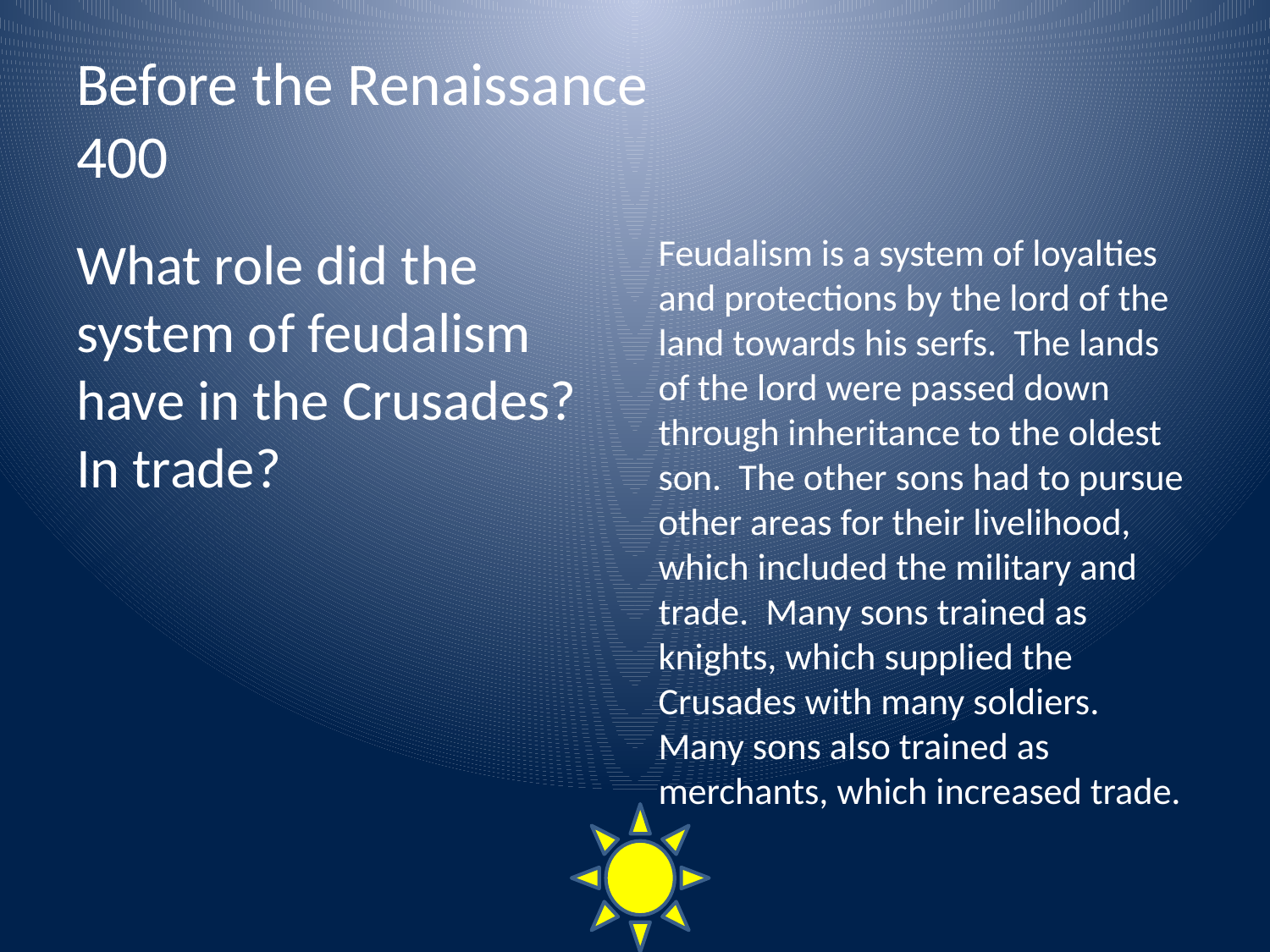

# Before the Renaissance 400
What role did the system of feudalism have in the Crusades?  In trade?
Feudalism is a system of loyalties and protections by the lord of the land towards his serfs.  The lands of the lord were passed down through inheritance to the oldest son.  The other sons had to pursue other areas for their livelihood, which included the military and trade.  Many sons trained as knights, which supplied the Crusades with many soldiers.  Many sons also trained as merchants, which increased trade.